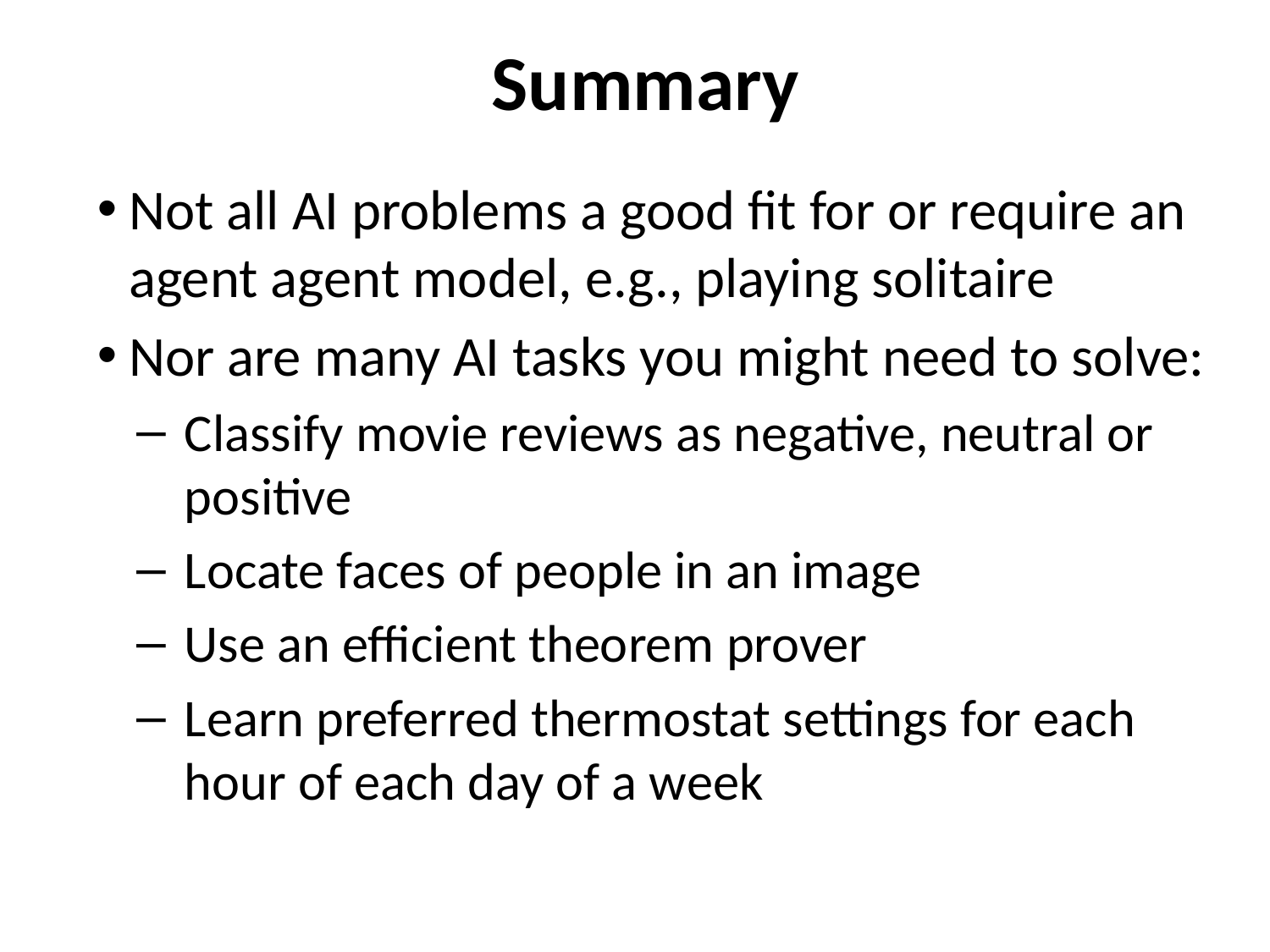

# Summary
Not all AI problems a good fit for or require an agent agent model, e.g., playing solitaire
Nor are many AI tasks you might need to solve:
Classify movie reviews as negative, neutral or positive
Locate faces of people in an image
Use an efficient theorem prover
Learn preferred thermostat settings for each hour of each day of a week